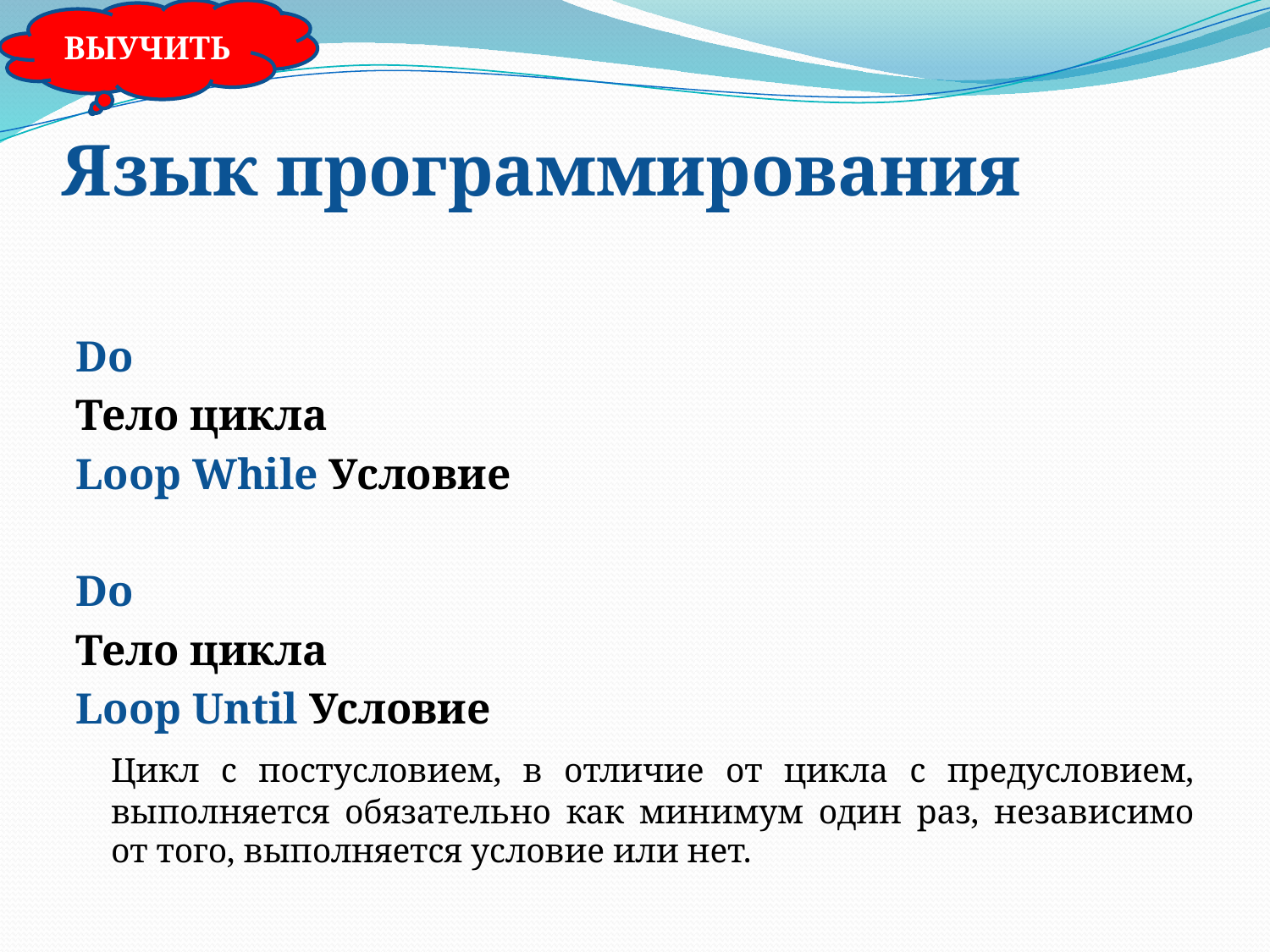

ВЫУЧИТЬ
Язык программирования

Do
Тело цикла
Loop While Условие

Do
Тело цикла
Loop Until Условие
		Цикл с постусловием, в отличие от цикла с предусловием, выполняется обязательно как минимум один раз, независимо от того, выполняется условие или нет.